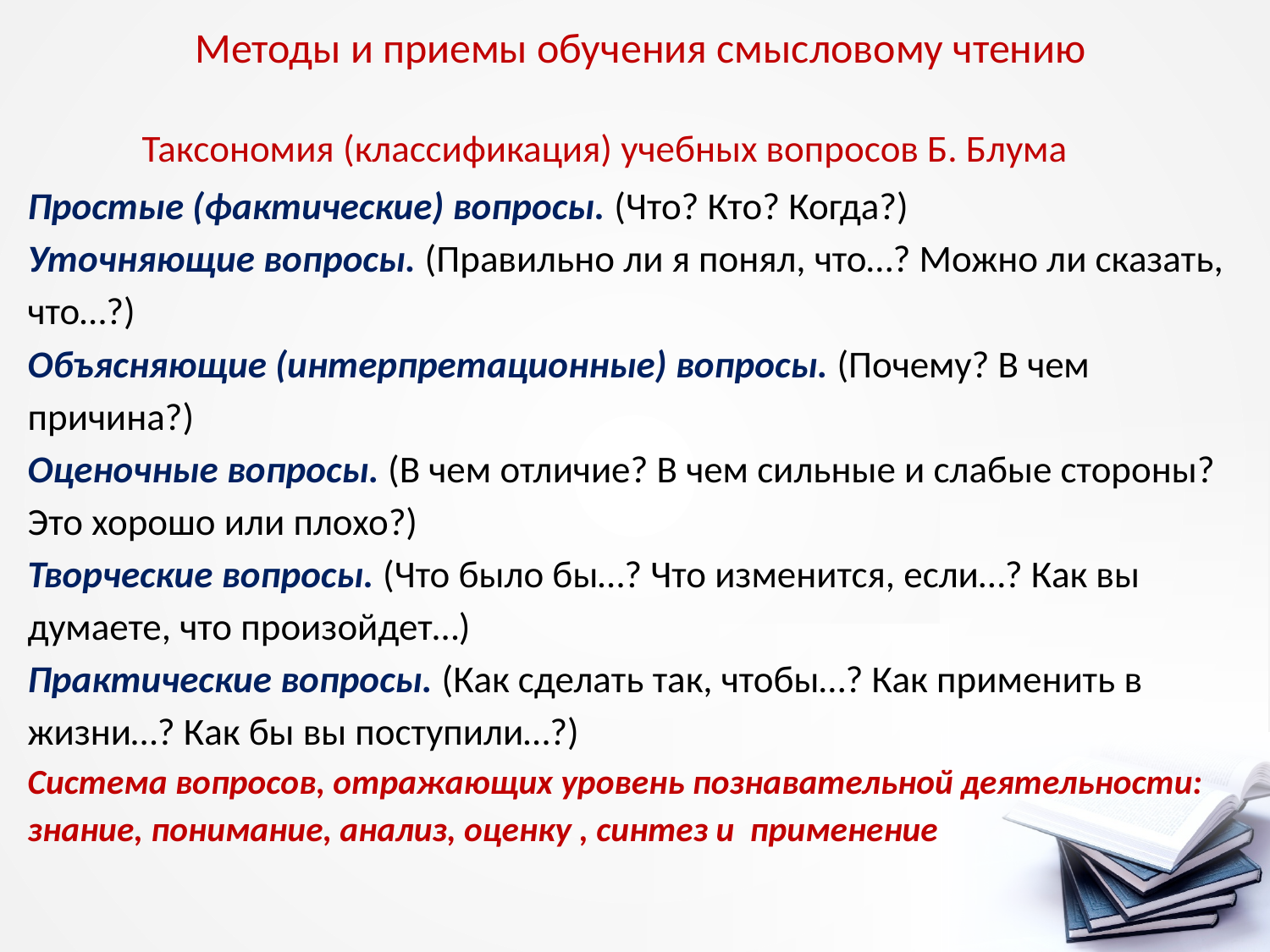

Методы и приемы обучения смысловому чтению
# Таксономия (классификация) учебных вопросов Б. Блума Простые (фактические) вопросы. (Что? Кто? Когда?) Уточняющие вопросы. (Правильно ли я понял, что…? Можно ли сказать, что…?) Объясняющие (интерпретационные) вопросы. (Почему? В чем причина?) Оценочные вопросы. (В чем отличие? В чем сильные и слабые стороны? Это хорошо или плохо?) Творческие вопросы. (Что было бы…? Что изменится, если…? Как вы думаете, что произойдет…) Практические вопросы. (Как сделать так, чтобы…? Как применить в жизни…? Как бы вы поступили…?) Система вопросов, отражающих уровень познавательной деятельности: знание, понимание, анализ, оценку , синтез и  применение